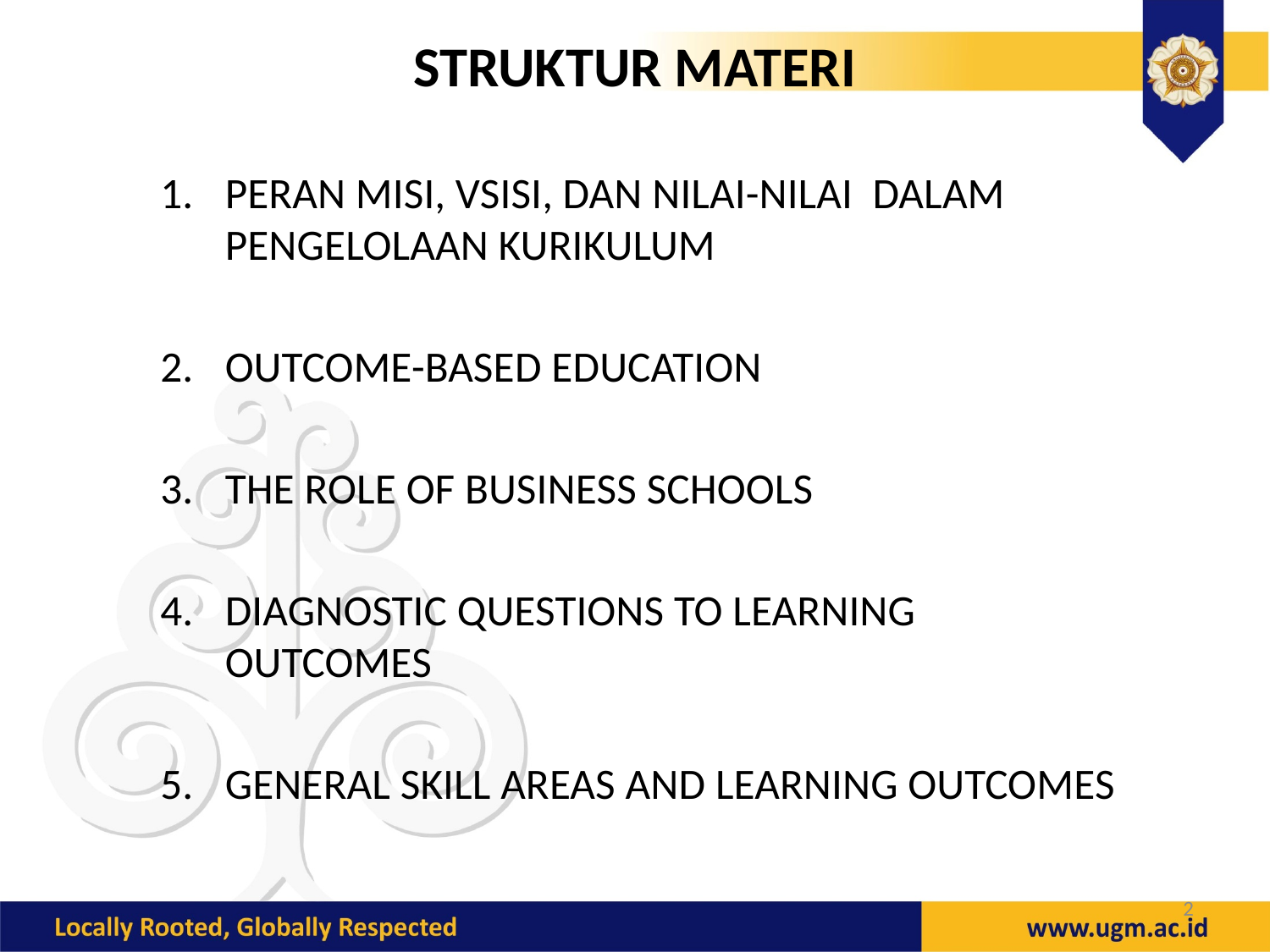

# STRUKTUR MATERI
PERAN MISI, VSISI, DAN NILAI-NILAI  DALAM PENGELOLAAN KURIKULUM

OUTCOME-BASED EDUCATION

THE ROLE OF BUSINESS SCHOOLS

DIAGNOSTIC QUESTIONS TO LEARNING OUTCOMES

GENERAL SKILL AREAS AND LEARNING OUTCOMES
2